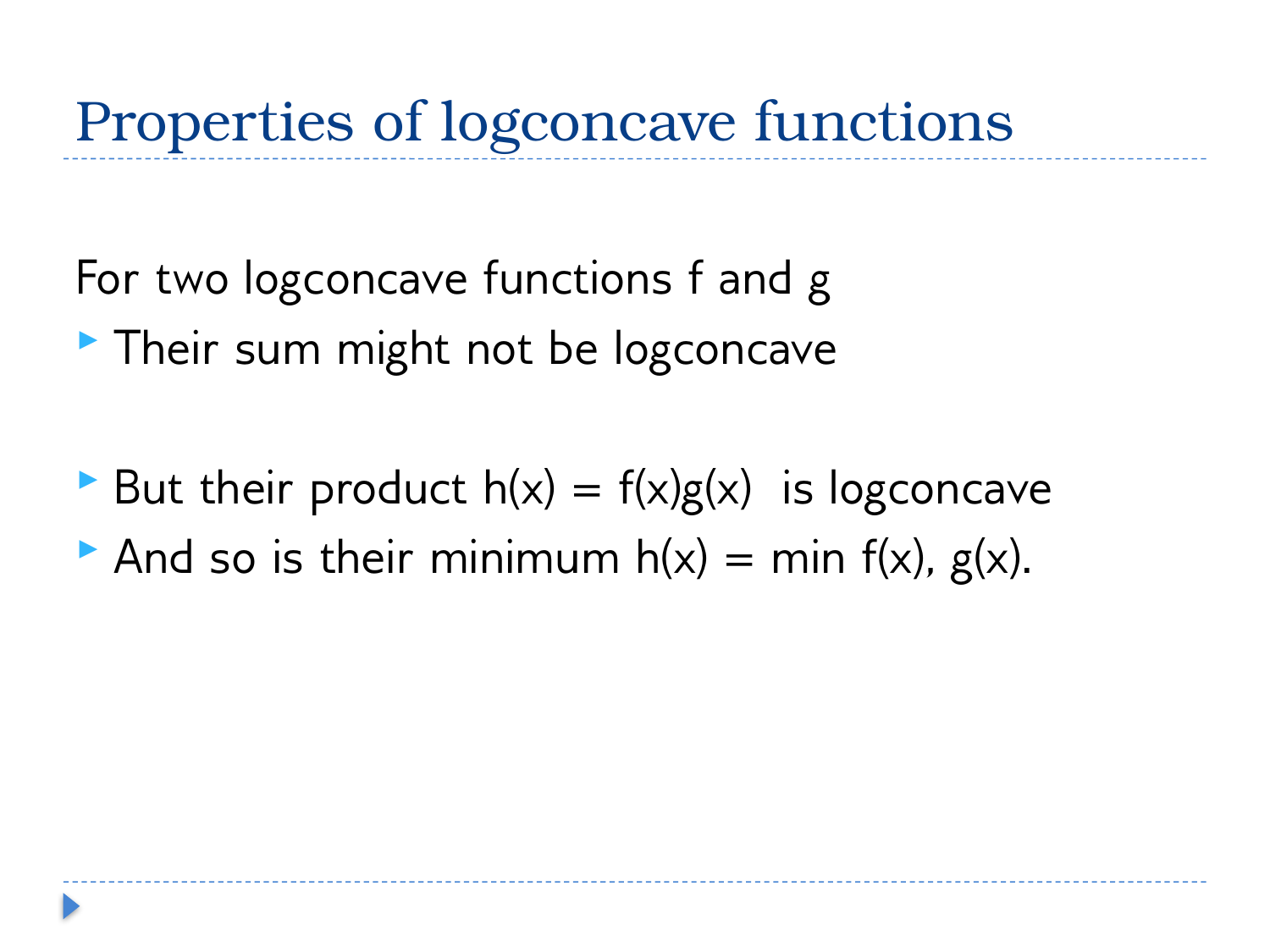

# Properties of logconcave functions

For two logconcave functions f and g
Their sum might not be logconcave

But their product h(x) = f(x)g(x)  is logconcave
And so is their minimum h(x) = min f(x), g(x).